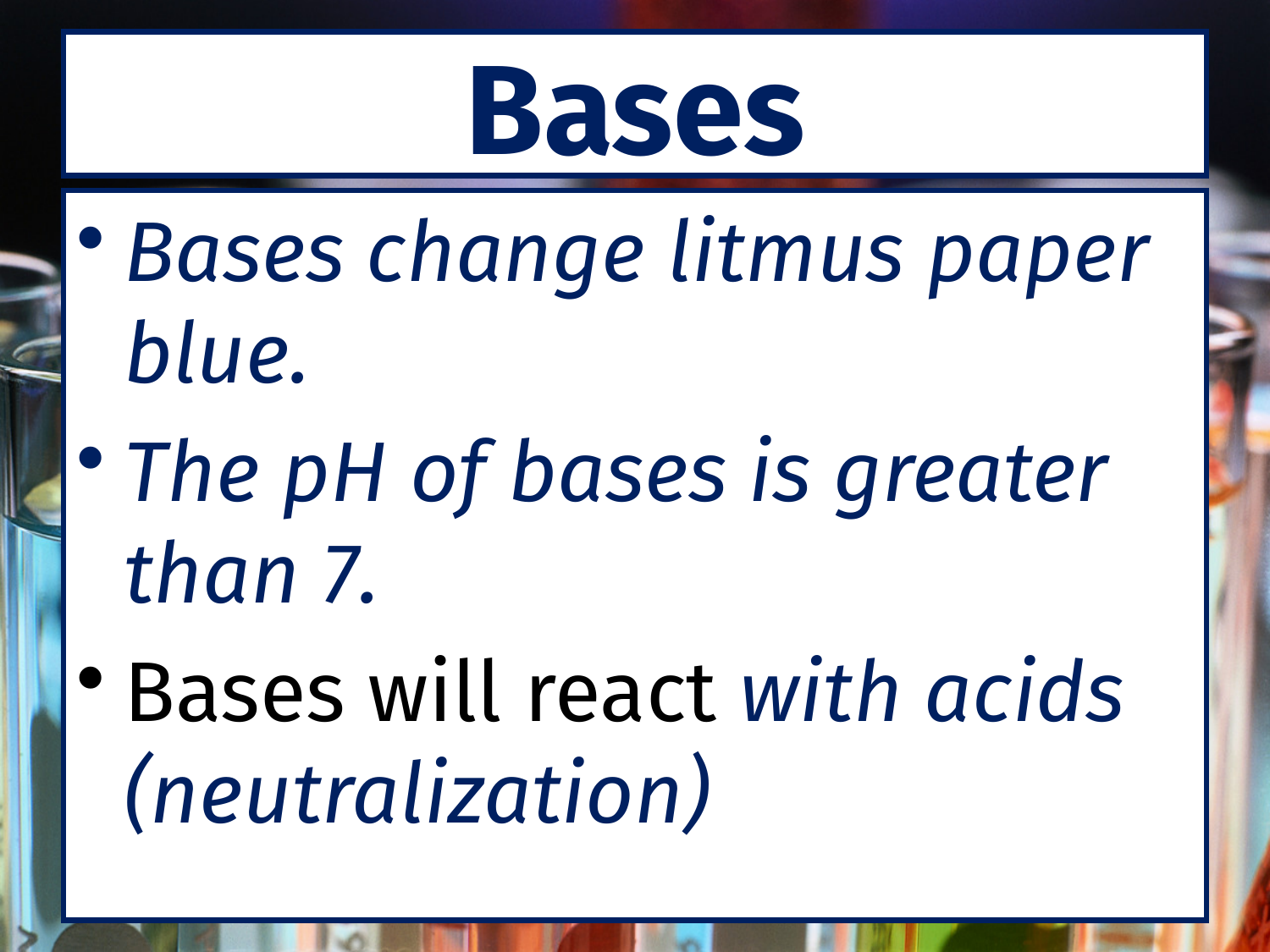

# Bases
Bases change litmus paper blue.
The pH of bases is greater than 7.
Bases will react with acids (neutralization)